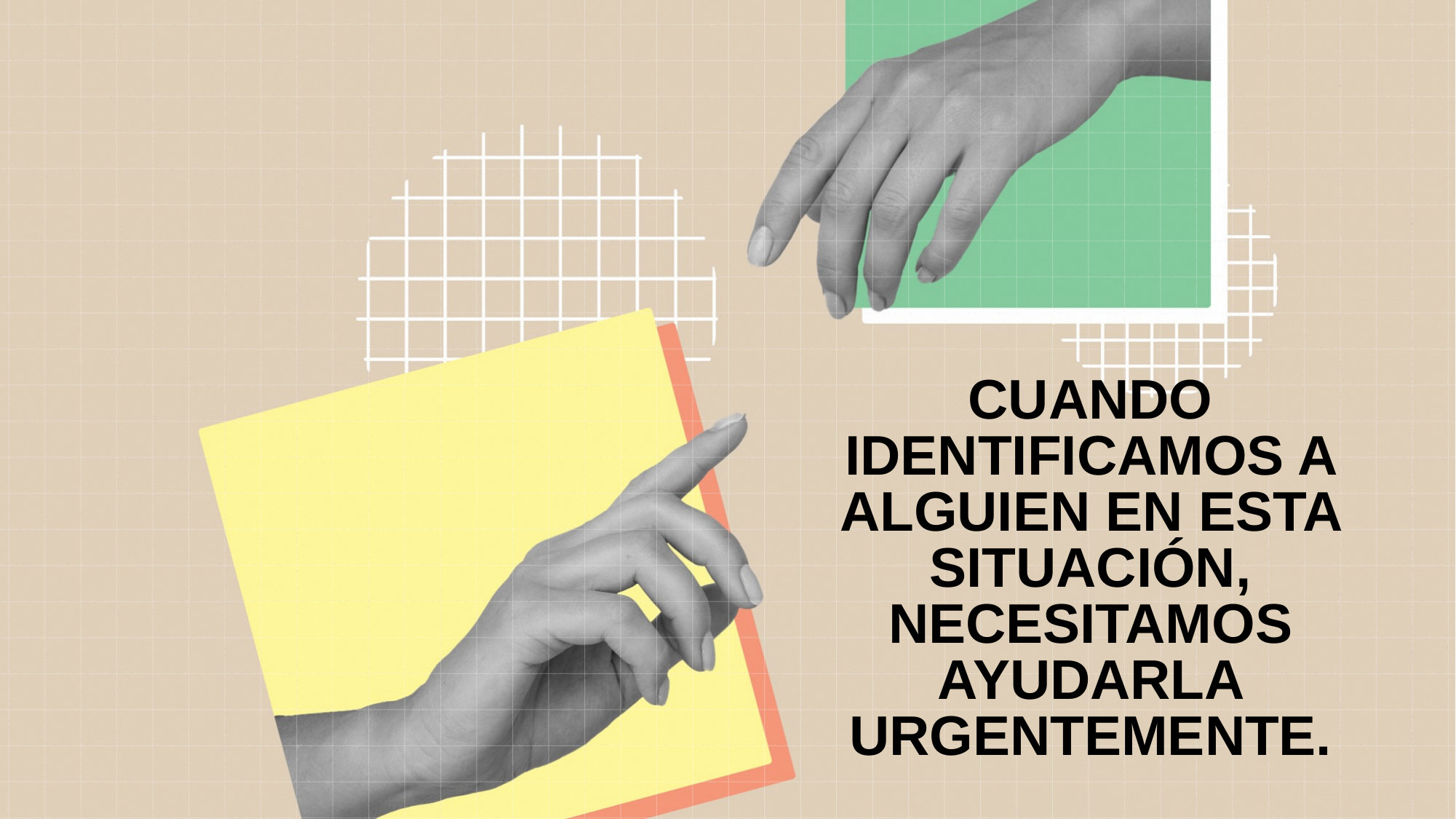

Cuando identificamos a alguien en esta situación, necesitamos ayudarla urgentemente.